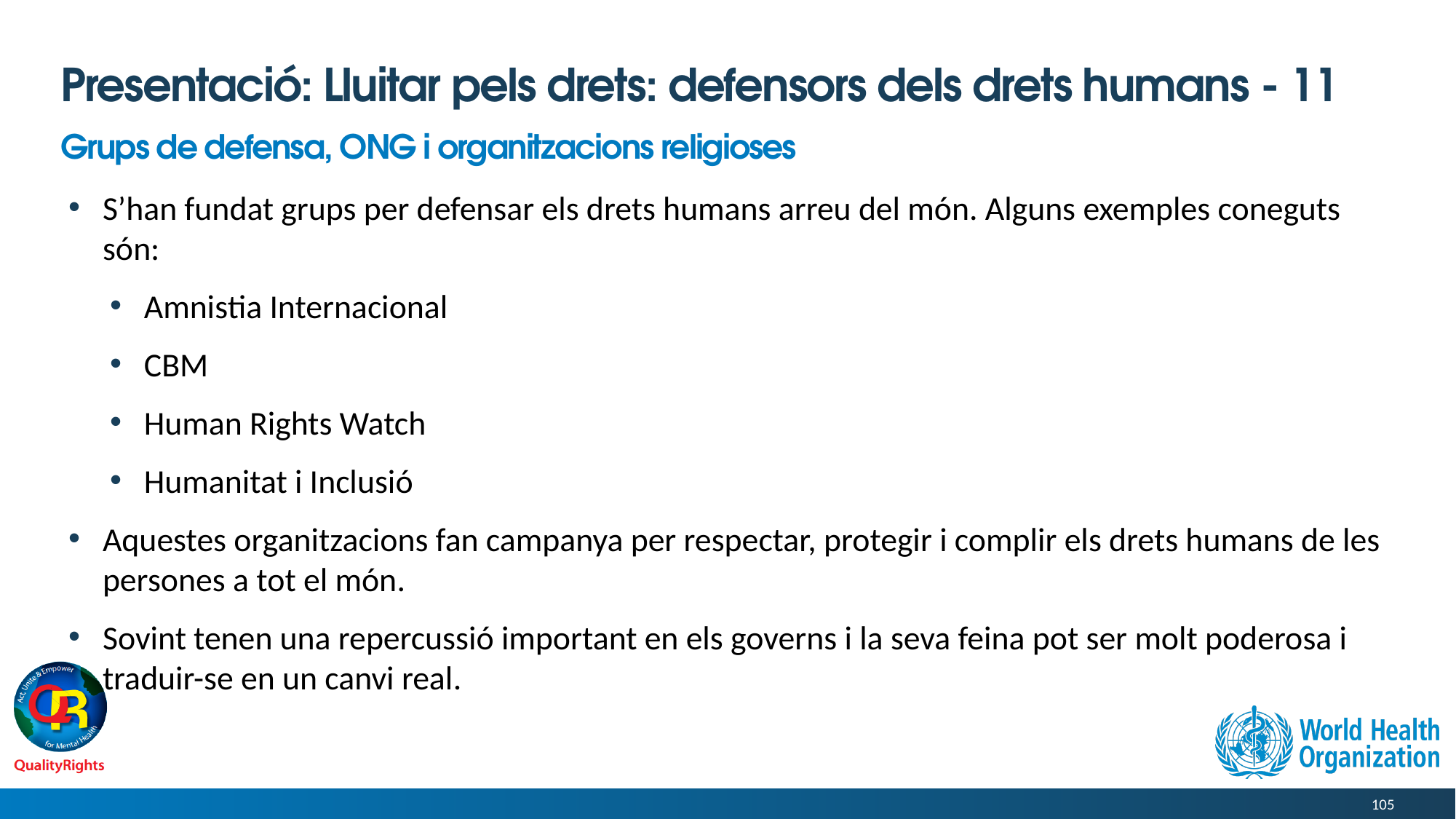

# Presentació: Lluitar pels drets: defensors dels drets humans - 11
Grups de defensa, ONG i organitzacions religioses
S’han fundat grups per defensar els drets humans arreu del món. Alguns exemples coneguts són:
Amnistia Internacional
CBM
Human Rights Watch
Humanitat i Inclusió
Aquestes organitzacions fan campanya per respectar, protegir i complir els drets humans de les persones a tot el món.
Sovint tenen una repercussió important en els governs i la seva feina pot ser molt poderosa i traduir-se en un canvi real.

105